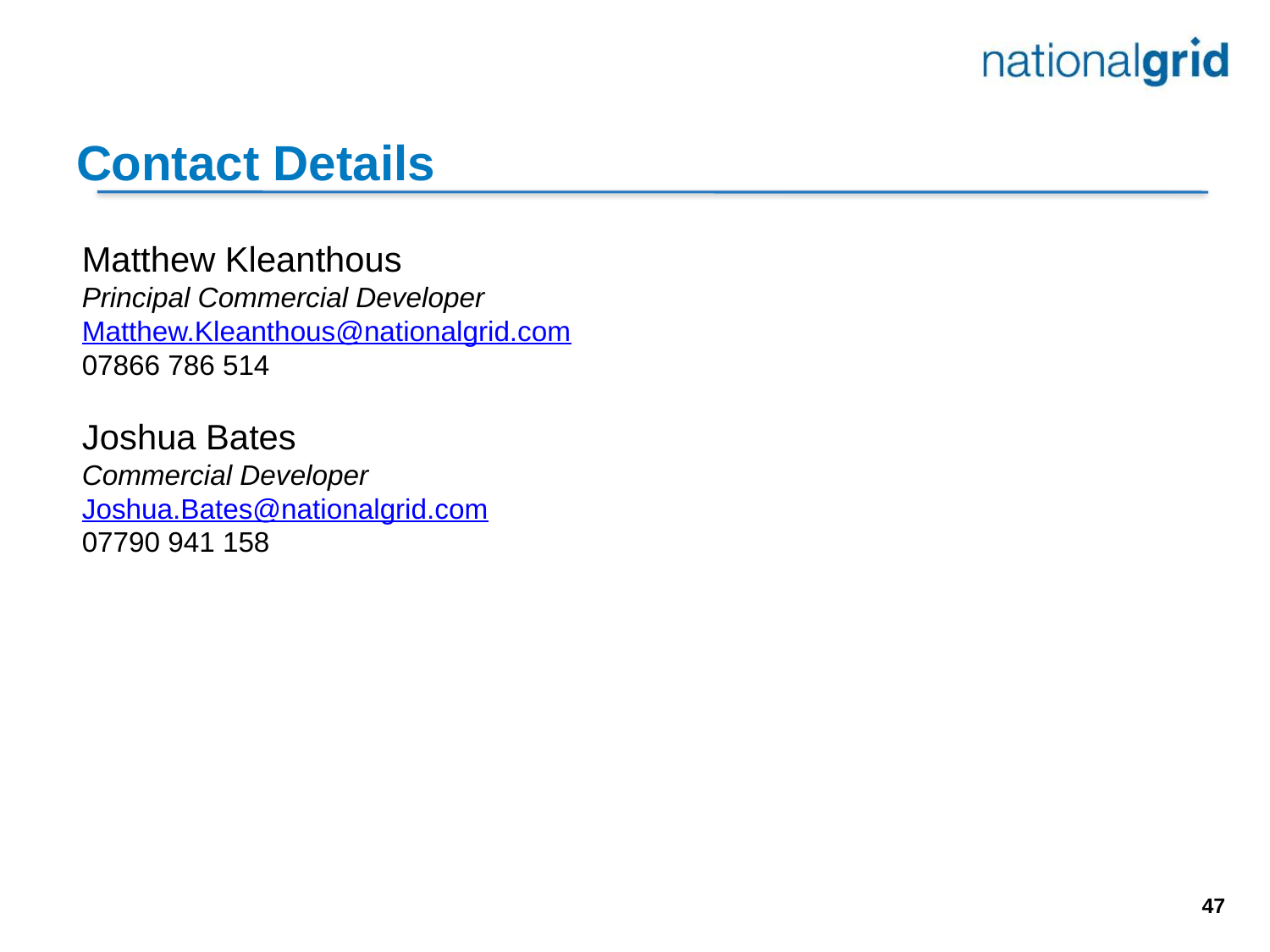

# Contact Details
Matthew Kleanthous
Principal Commercial Developer
Matthew.Kleanthous@nationalgrid.com
07866 786 514

Joshua Bates
Commercial Developer
Joshua.Bates@nationalgrid.com
07790 941 158

47